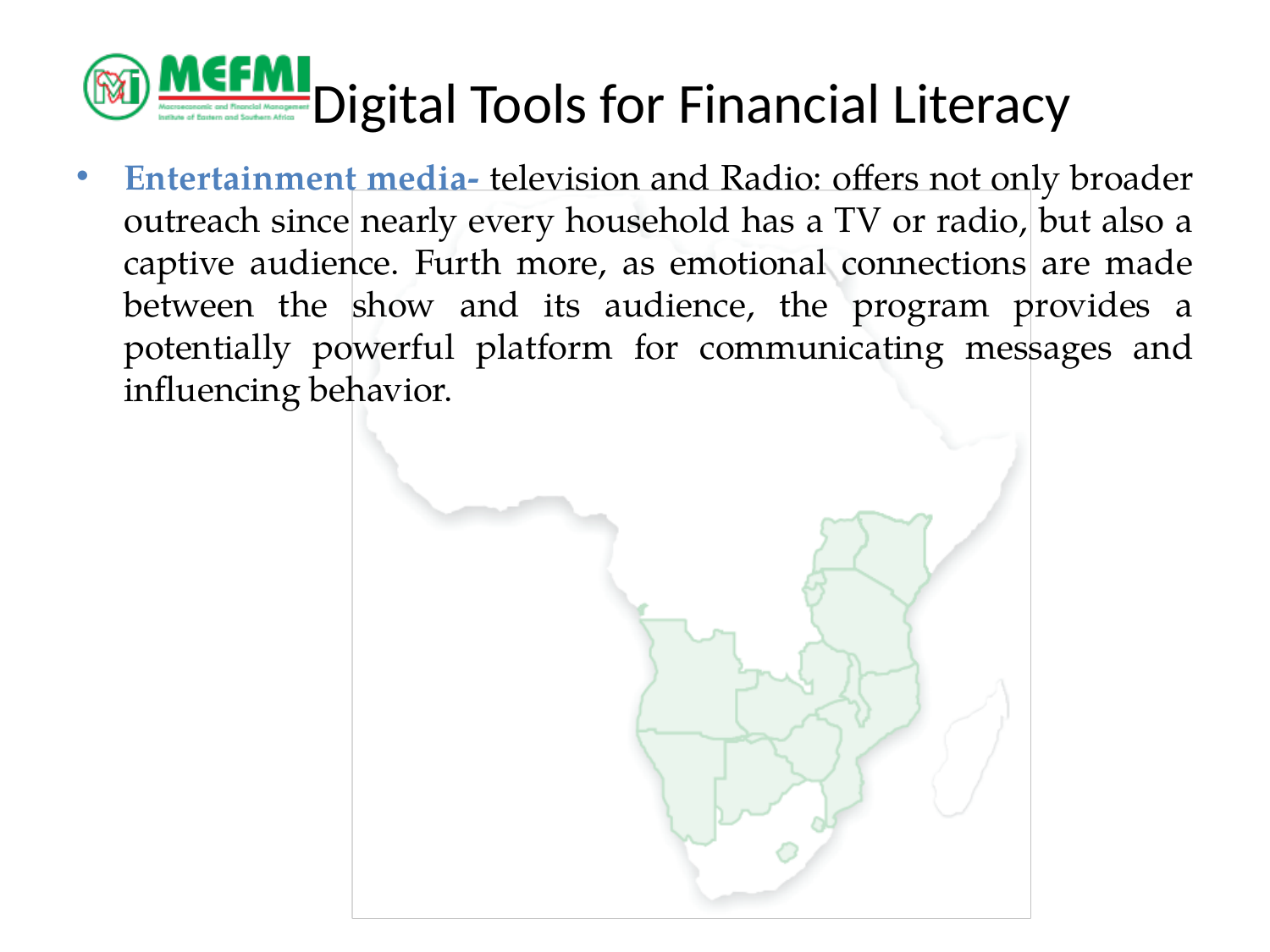

# Digital Tools for Financial Literacy
Entertainment media- television and Radio: offers not only broader outreach since nearly every household has a TV or radio, but also a captive audience. Furth more, as emotional connections are made between the show and its audience, the program provides a potentially powerful platform for communicating messages and influencing behavior.